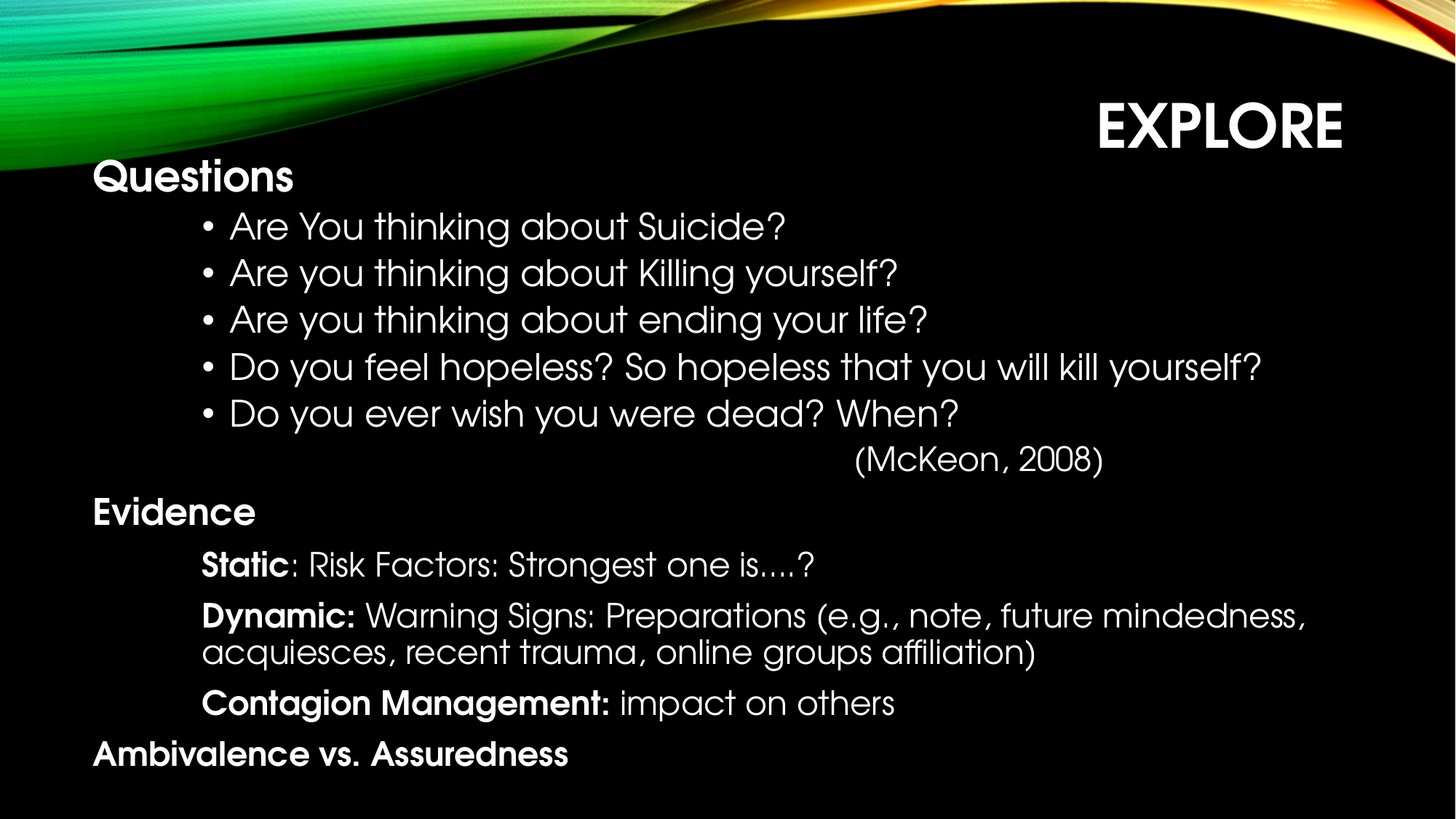

# explore
Questions
Are You thinking about Suicide?
Are you thinking about Killing yourself?
Are you thinking about ending your life?
Do you feel hopeless? So hopeless that you will kill yourself?
Do you ever wish you were dead? When?
                                   (McKeon, 2008)
Evidence
	Static: Risk Factors: Strongest one is....?
 	Dynamic: Warning Signs: Preparations (e.g., note, future mindedness, 	acquiesces, recent trauma, online groups affiliation)
	Contagion Management: impact on others
Ambivalence vs. Assuredness